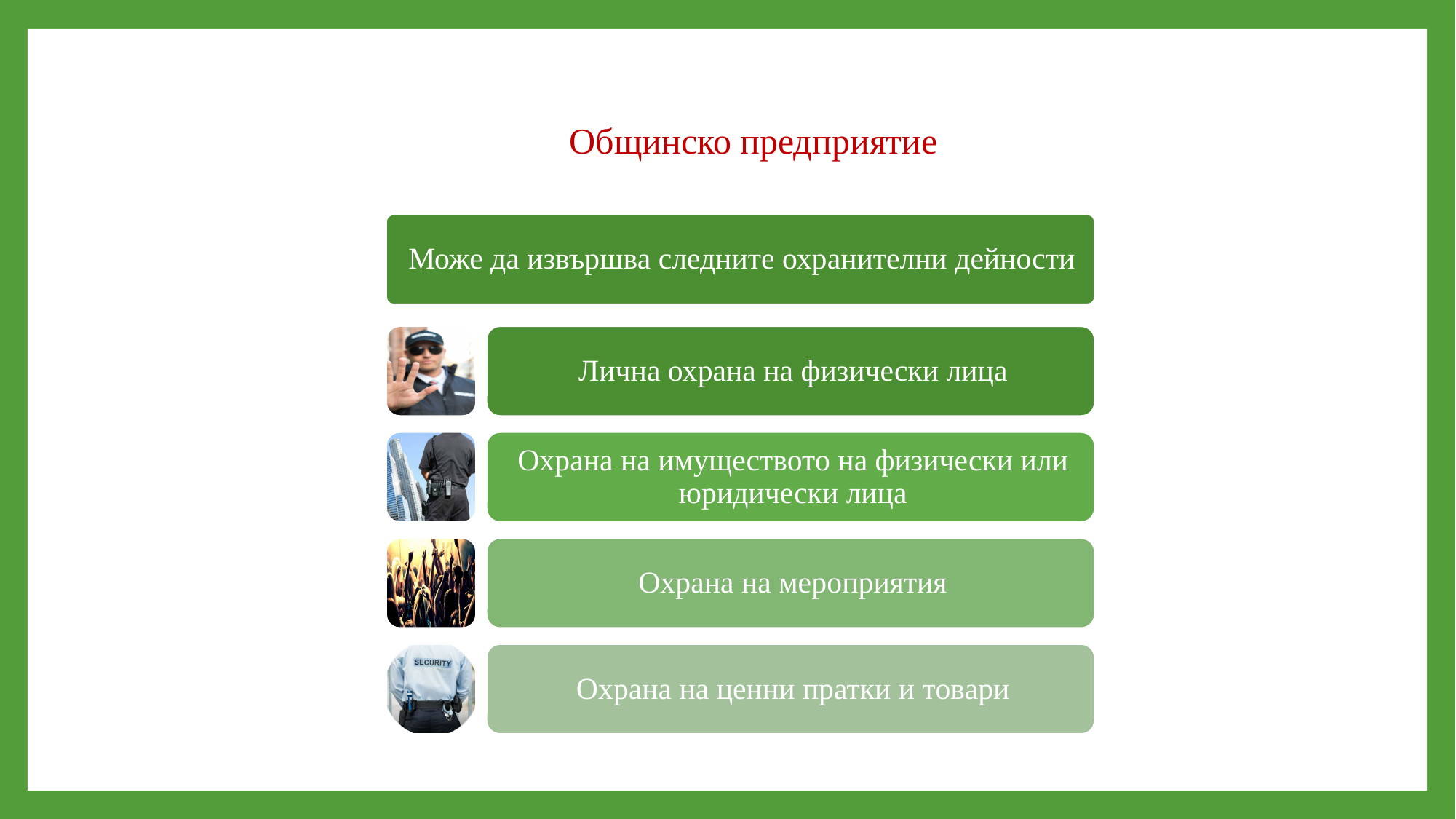

Общинско предприятие
Може да извършва следните охранителни дейности
Лична охрана на физически лица
Охрана на имуществото на физически или юридически лица
Охрана на мероприятия
Охрана на ценни пратки и товари